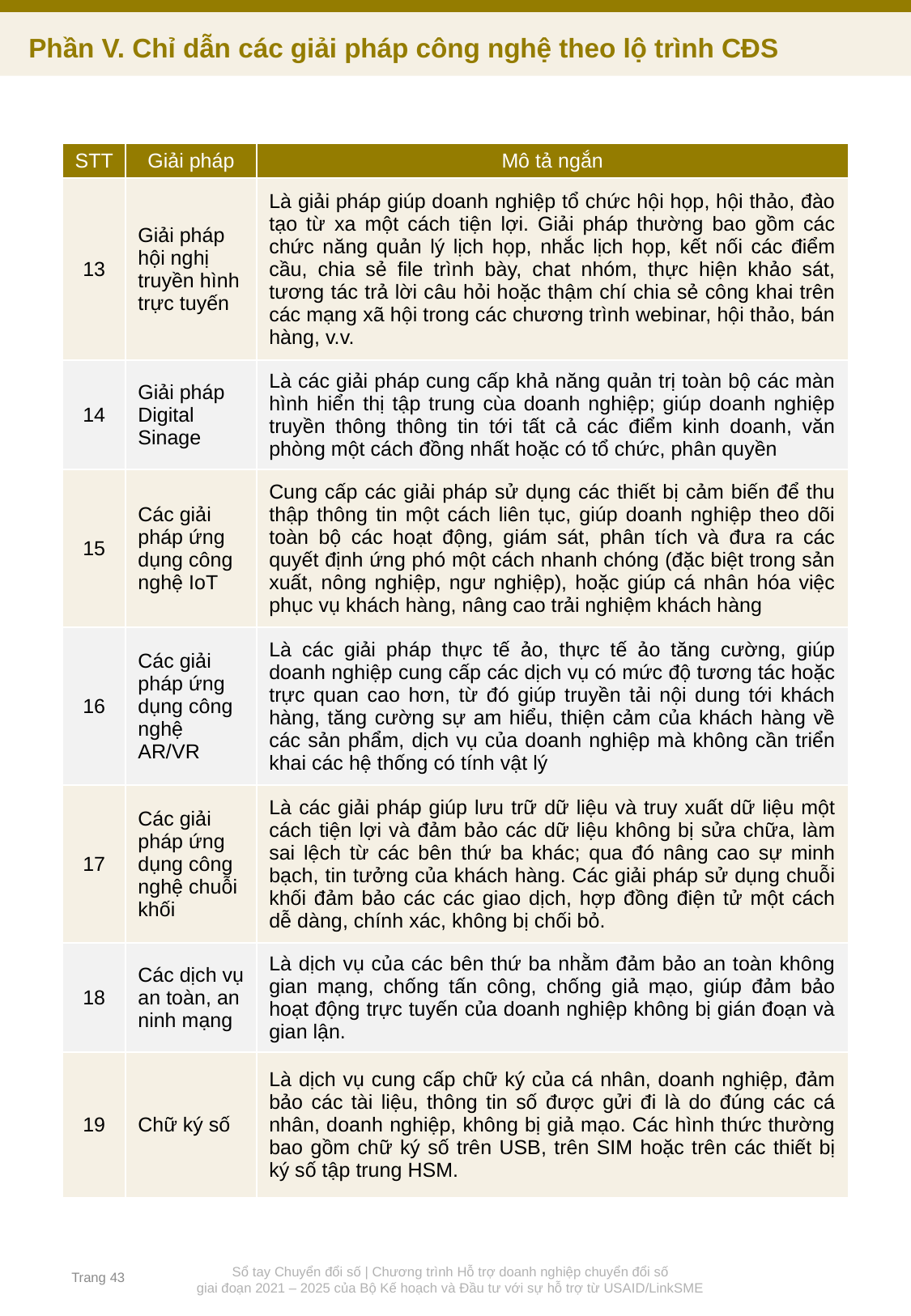

Phần V. Chỉ dẫn các giải pháp công nghệ theo lộ trình CĐS
| STT | Giải pháp | Mô tả ngắn |
| --- | --- | --- |
| 13 | Giải pháp hội nghị truyền hình trực tuyến | Là giải pháp giúp doanh nghiệp tổ chức hội họp, hội thảo, đào tạo từ xa một cách tiện lợi. Giải pháp thường bao gồm các chức năng quản lý lịch họp, nhắc lịch họp, kết nối các điểm cầu, chia sẻ file trình bày, chat nhóm, thực hiện khảo sát, tương tác trả lời câu hỏi hoặc thậm chí chia sẻ công khai trên các mạng xã hội trong các chương trình webinar, hội thảo, bán hàng, v.v. |
| 14 | Giải pháp Digital Sinage | Là các giải pháp cung cấp khả năng quản trị toàn bộ các màn hình hiển thị tập trung cùa doanh nghiệp; giúp doanh nghiệp truyền thông thông tin tới tất cả các điểm kinh doanh, văn phòng một cách đồng nhất hoặc có tổ chức, phân quyền |
| 15 | Các giải pháp ứng dụng công nghệ IoT | Cung cấp các giải pháp sử dụng các thiết bị cảm biến để thu thập thông tin một cách liên tục, giúp doanh nghiệp theo dõi toàn bộ các hoạt động, giám sát, phân tích và đưa ra các quyết định ứng phó một cách nhanh chóng (đặc biệt trong sản xuất, nông nghiệp, ngư nghiệp), hoặc giúp cá nhân hóa việc phục vụ khách hàng, nâng cao trải nghiệm khách hàng |
| 16 | Các giải pháp ứng dụng công nghệ AR/VR | Là các giải pháp thực tế ảo, thực tế ảo tăng cường, giúp doanh nghiệp cung cấp các dịch vụ có mức độ tương tác hoặc trực quan cao hơn, từ đó giúp truyền tải nội dung tới khách hàng, tăng cường sự am hiểu, thiện cảm của khách hàng về các sản phẩm, dịch vụ của doanh nghiệp mà không cần triển khai các hệ thống có tính vật lý |
| 17 | Các giải pháp ứng dụng công nghệ chuỗi khối | Là các giải pháp giúp lưu trữ dữ liệu và truy xuất dữ liệu một cách tiện lợi và đảm bảo các dữ liệu không bị sửa chữa, làm sai lệch từ các bên thứ ba khác; qua đó nâng cao sự minh bạch, tin tưởng của khách hàng. Các giải pháp sử dụng chuỗi khối đảm bảo các các giao dịch, hợp đồng điện tử một cách dễ dàng, chính xác, không bị chối bỏ. |
| 18 | Các dịch vụ an toàn, an ninh mạng | Là dịch vụ của các bên thứ ba nhằm đảm bảo an toàn không gian mạng, chống tấn công, chống giả mạo, giúp đảm bảo hoạt động trực tuyến của doanh nghiệp không bị gián đoạn và gian lận. |
| 19 | Chữ ký số | Là dịch vụ cung cấp chữ ký của cá nhân, doanh nghiệp, đảm bảo các tài liệu, thông tin số được gửi đi là do đúng các cá nhân, doanh nghiệp, không bị giả mạo. Các hình thức thường bao gồm chữ ký số trên USB, trên SIM hoặc trên các thiết bị ký số tập trung HSM. |
Trang 43
Sổ tay Chuyển đổi số | Chương trình Hỗ trợ doanh nghiệp chuyển đổi số
giai đoạn 2021 – 2025 của Bộ Kế hoạch và Đầu tư với sự hỗ trợ từ USAID/LinkSME